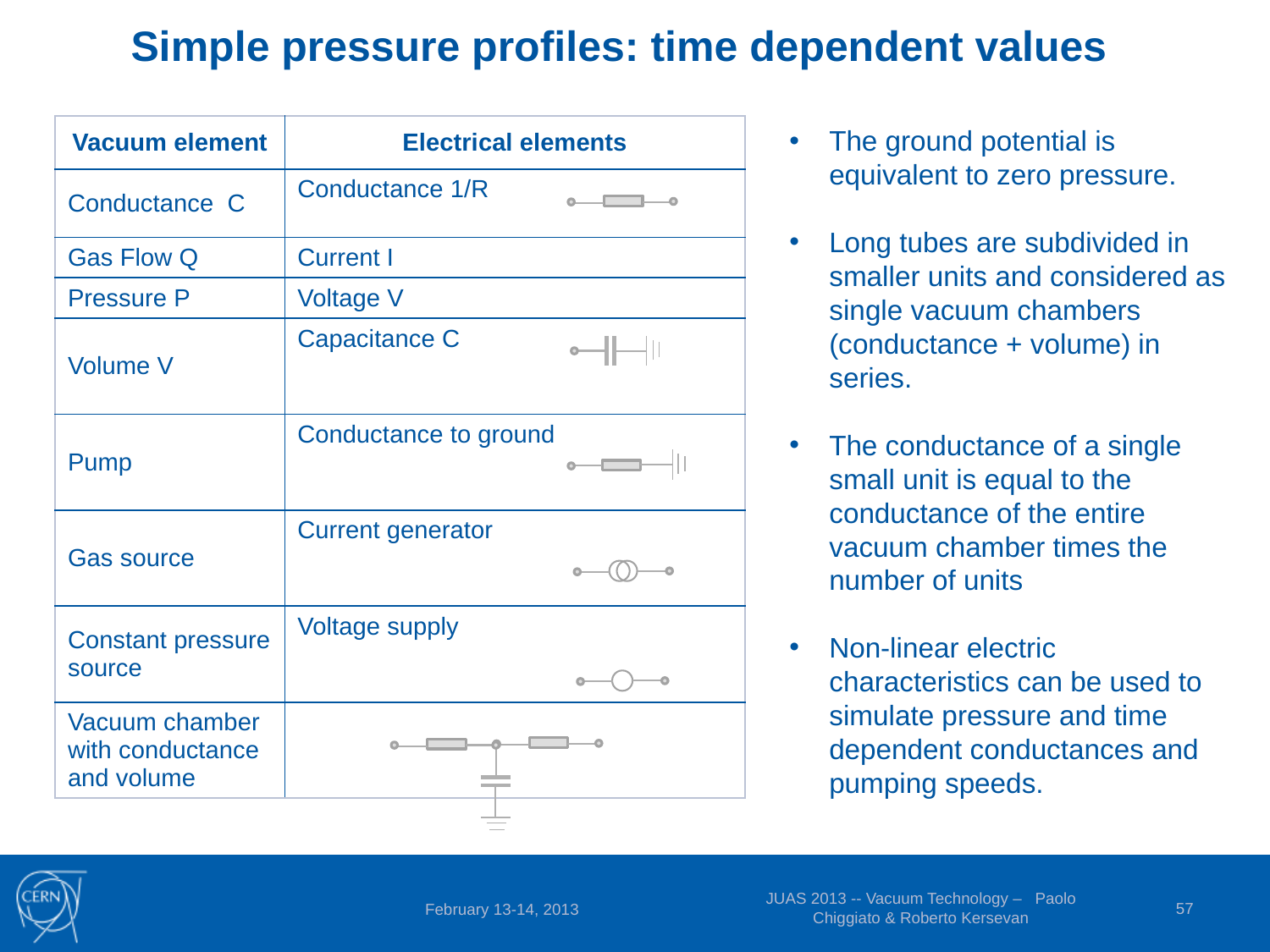

Simple pressure profiles: time dependent values
| Vacuum element | Electrical elements |
| --- | --- |
| Conductance C | Conductance 1/R |
| Gas Flow Q | Current I |
| Pressure P | Voltage V |
| Volume V | Capacitance C |
| Pump | Conductance to ground |
| Gas source | Current generator |
| Constant pressure source | Voltage supply |
| Vacuum chamber with conductance and volume |  |
The ground potential is equivalent to zero pressure.

Long tubes are subdivided in smaller units and considered as single vacuum chambers (conductance + volume) in series.

The conductance of a single small unit is equal to the conductance of the entire vacuum chamber times the number of units

Non-linear electric characteristics can be used to simulate pressure and time dependent conductances and pumping speeds.

JUAS 2013 -- Vacuum Technology –   Paolo Chiggiato & Roberto Kersevan
57
February 13-14, 2013